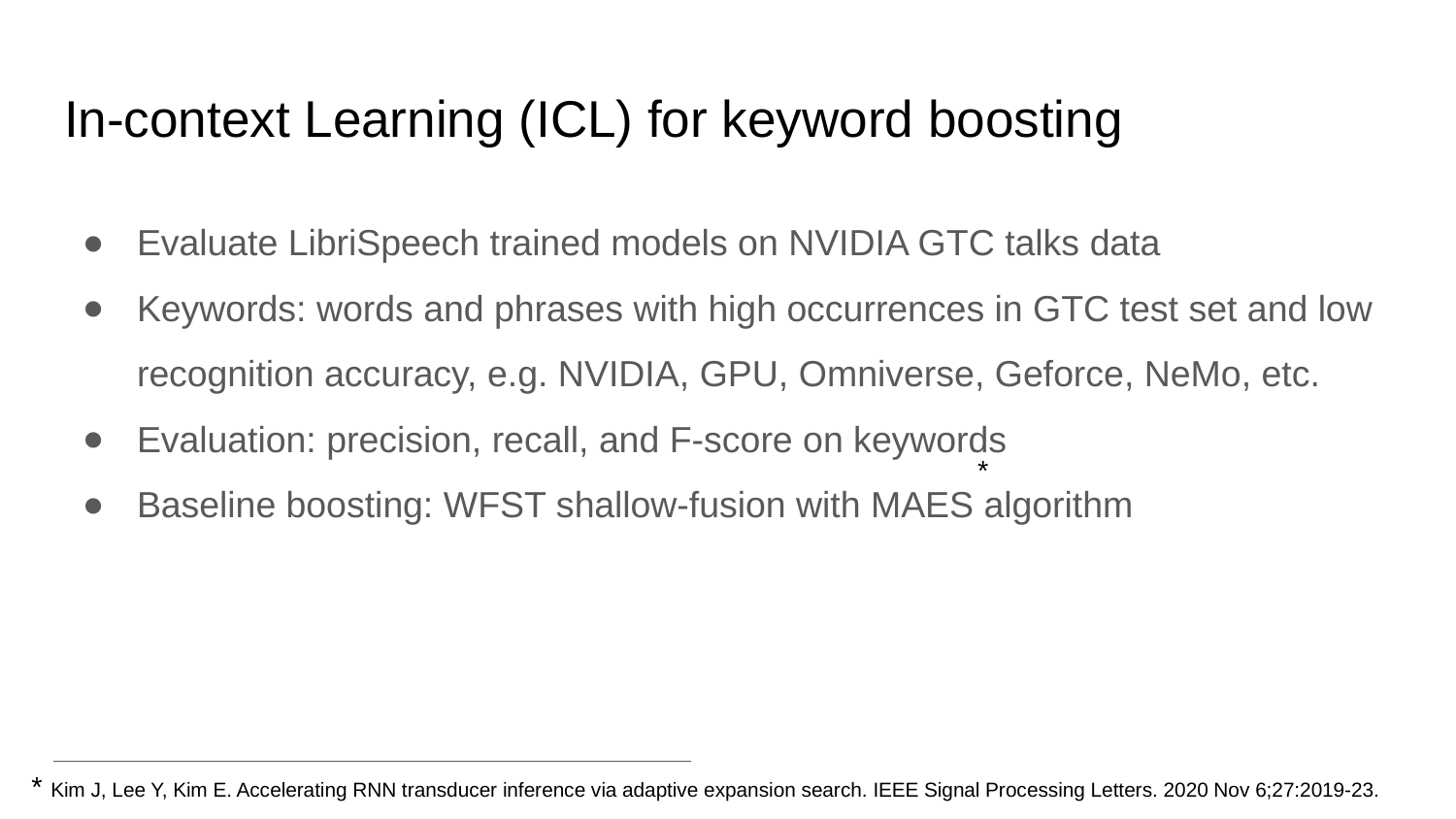

# In-context Learning (ICL) for keyword boosting
Evaluate LibriSpeech trained models on NVIDIA GTC talks data
Keywords: words and phrases with high occurrences in GTC test set and low recognition accuracy, e.g. NVIDIA, GPU, Omniverse, Geforce, NeMo, etc.
Evaluation: precision, recall, and F-score on keywords
Baseline boosting: WFST shallow-fusion with MAES algorithm
*
* Kim J, Lee Y, Kim E. Accelerating RNN transducer inference via adaptive expansion search. IEEE Signal Processing Letters. 2020 Nov 6;27:2019-23.